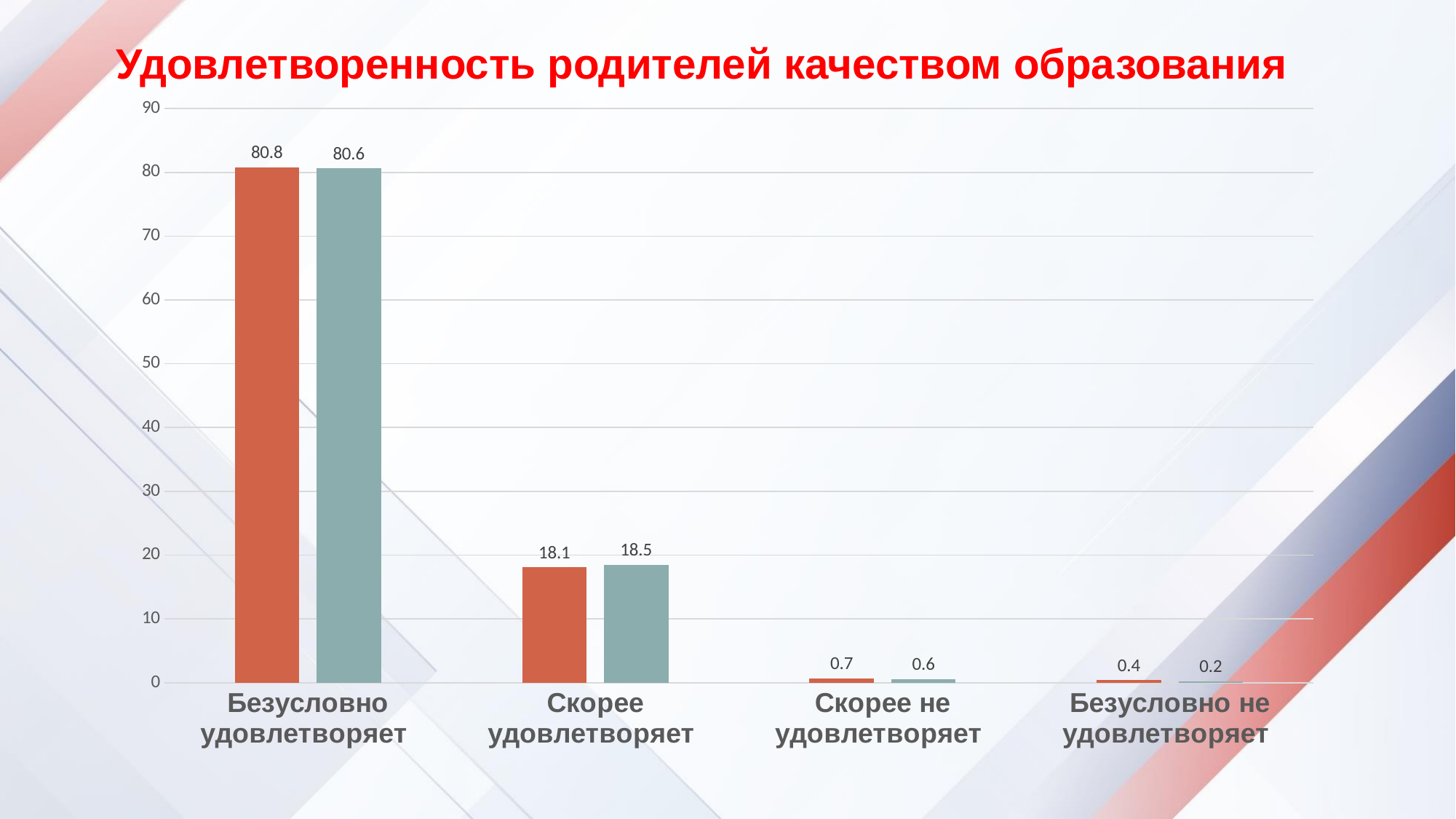

Удовлетворенность родителей качеством образования

### Chart

| Category | Ряд 1 | Ряд 2 |
|---|---|---|
| Безусловно удовлетворяет  | 80.8 | 80.6 |
| Скорее удовлетворяет  | 18.1 | 18.5 |
| Скорее не удовлетворяет  | 0.7 | 0.6 |
| Безусловно не удовлетворяет  | 0.4 | 0.2 |